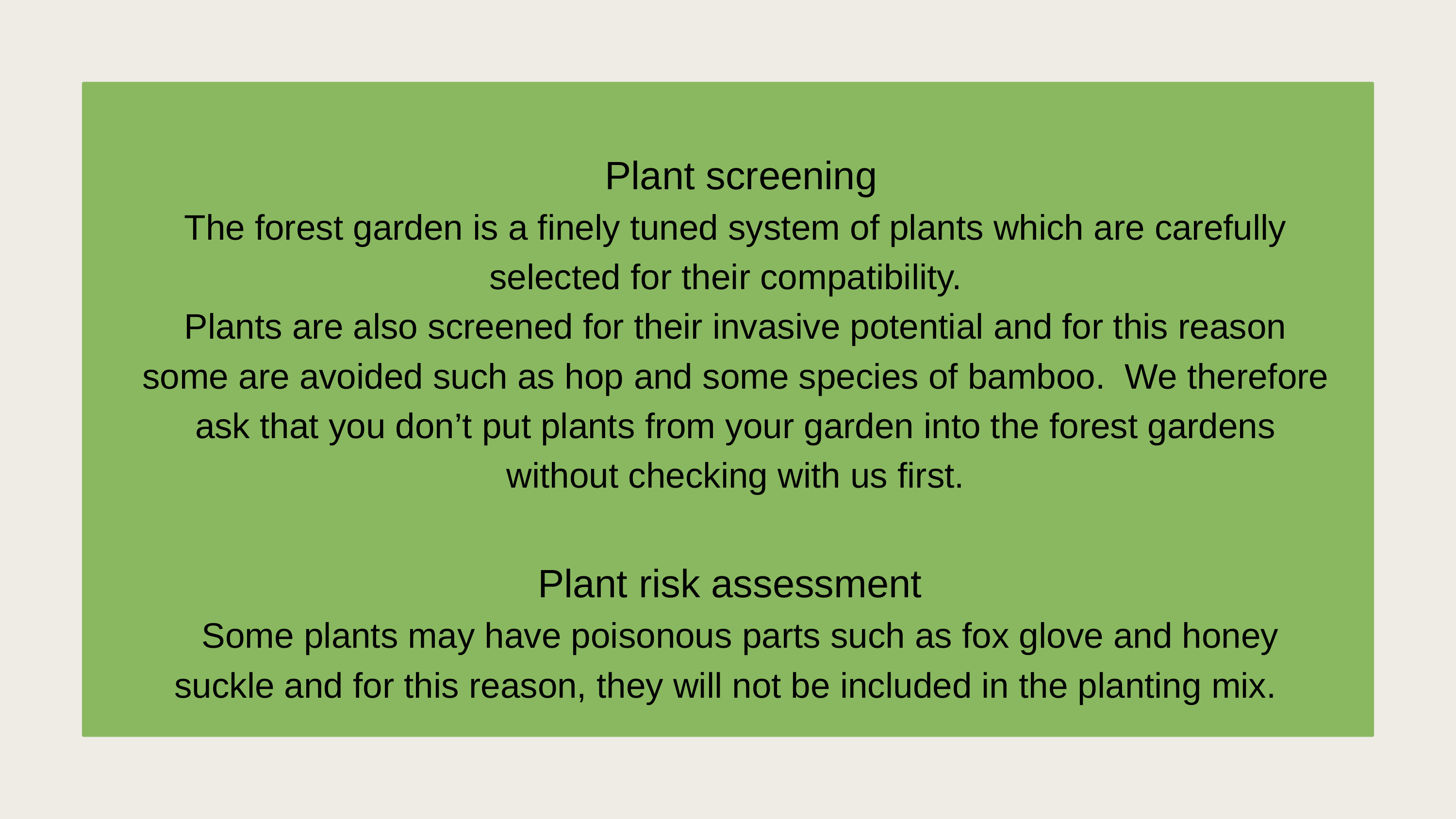

Plant screening
The forest garden is a finely tuned system of plants which are carefully selected for their compatibility.
Plants are also screened for their invasive potential and for this reason some are avoided such as hop and some species of bamboo.  We therefore ask that you don’t put plants from your garden into the forest gardens without checking with us first.

Plant risk assessment
 Some plants may have poisonous parts such as fox glove and honey suckle and for this reason, they will not be included in the planting mix.